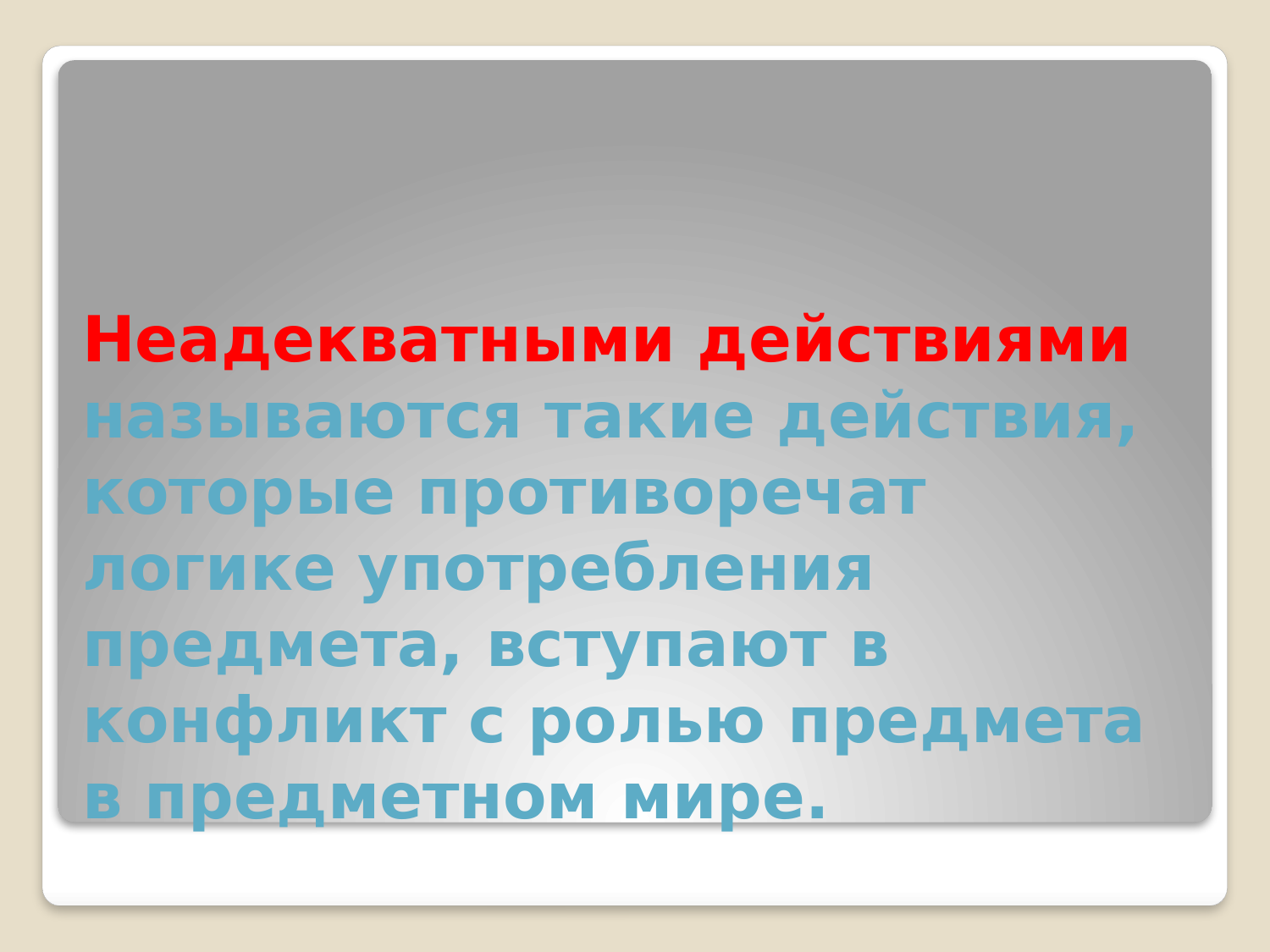

# Неадекватными действиями называются такие действия, которые противоречат логике употребления предмета, вступают в конфликт с ролью предмета в предметном мире.